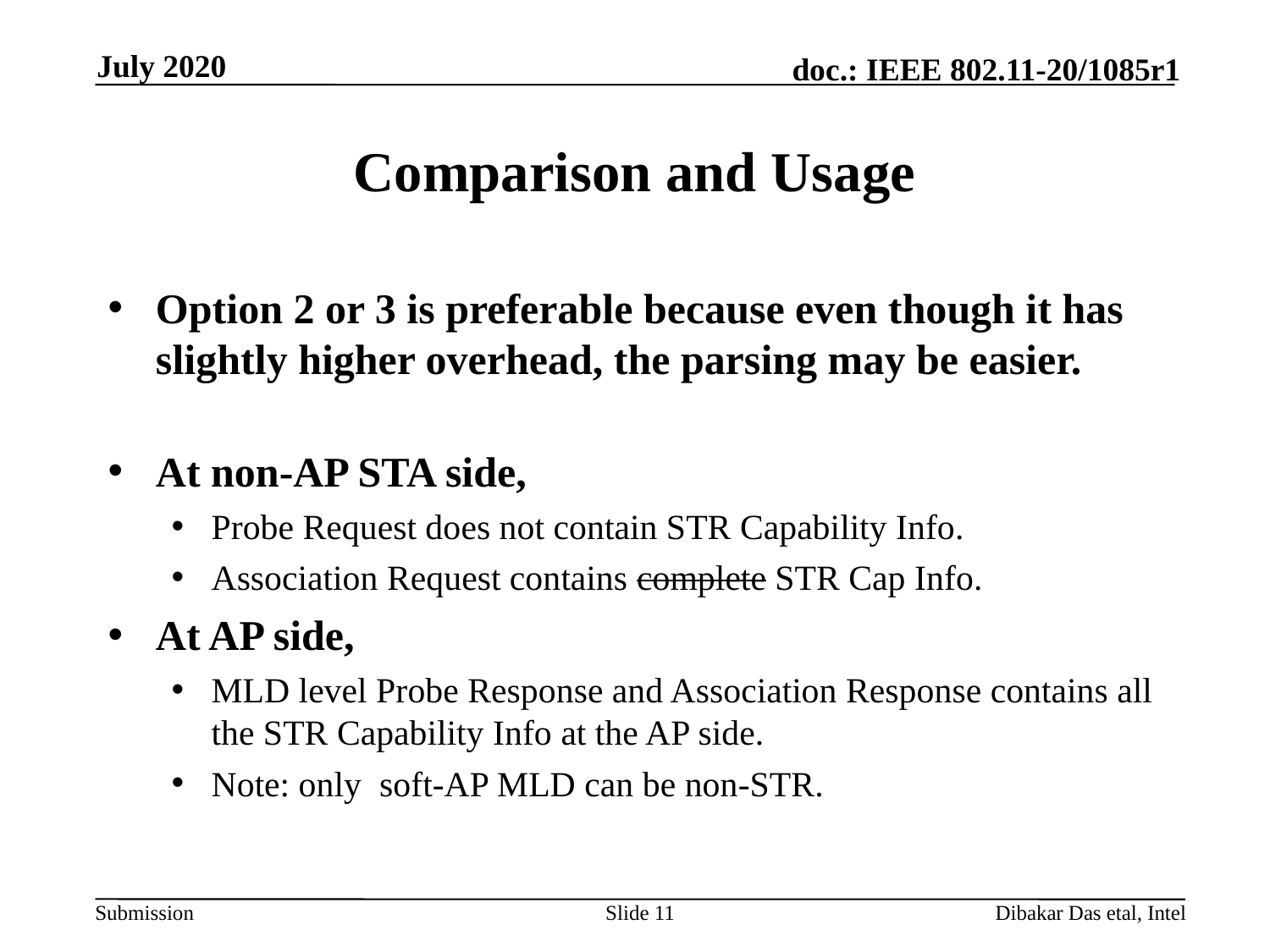

July 2020
# Comparison and Usage
Option 2 or 3 is preferable because even though it has slightly higher overhead, the parsing may be easier.

At non-AP STA side,
Probe Request does not contain STR Capability Info.
Association Request contains complete STR Cap Info.
At AP side,
MLD level Probe Response and Association Response contains all the STR Capability Info at the AP side.
Note: only  soft-AP MLD can be non-STR.
Slide 11
Dibakar Das etal, Intel